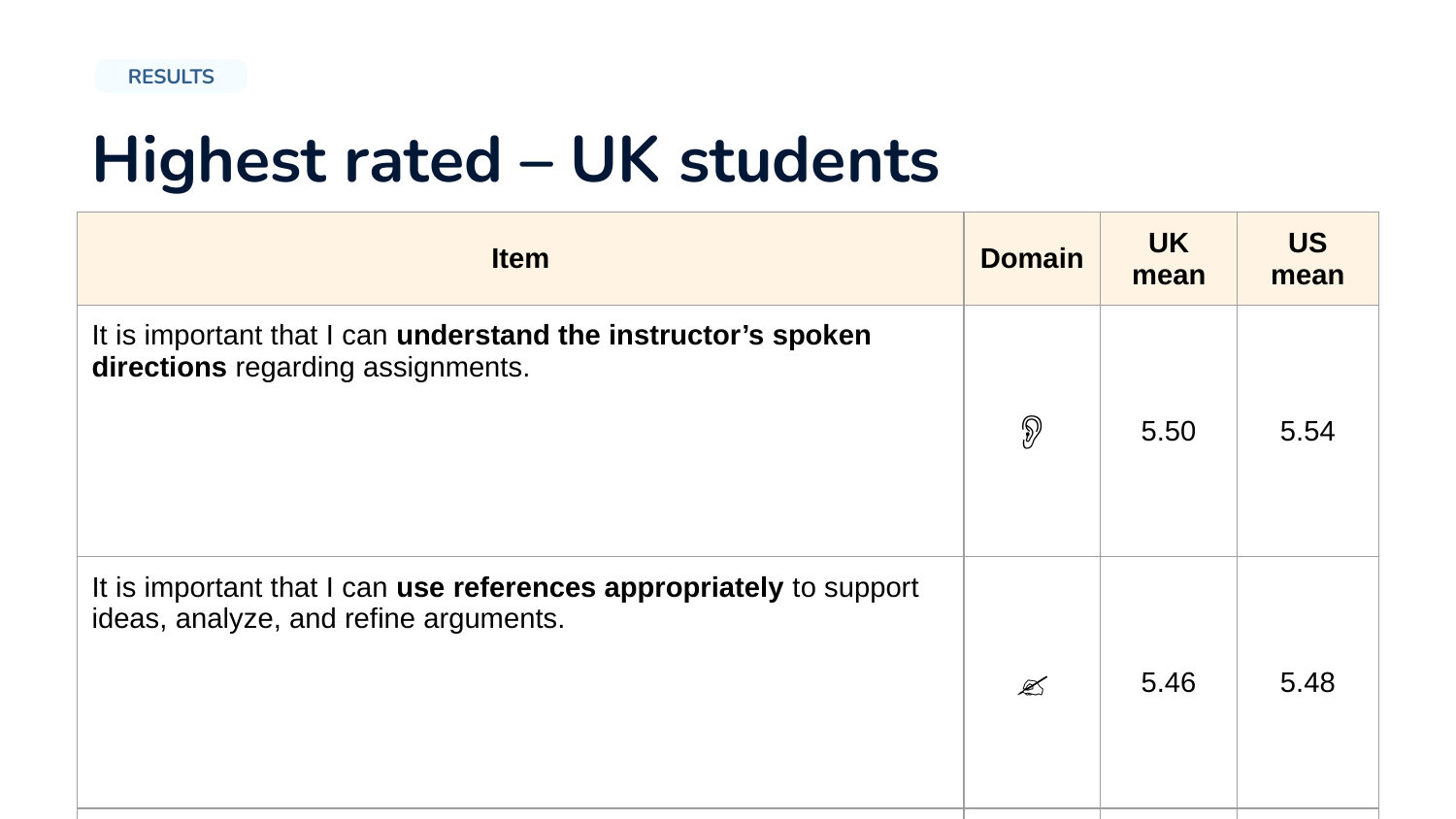

TOPIC 3
RESULTS
Highest rated – UK students
| Item | Domain | UK mean | US mean |
| --- | --- | --- | --- |
| It is important that I can understand the instructor’s spoken directions regarding assignments. | 👂 | 5.50 | 5.54 |
| It is important that I can use references appropriately to support ideas, analyze, and refine arguments. | ✍️ | 5.46 | 5.48 |
| It is important that I can finish writing assignments on time. | ✍️ | 5.46 | 5.62 |
| It is important that I can understand the difference between suggestions, advice, directives, and warnings when spoken (e.g., as heard in a lecture or during a conversation). | 👂 | 5.42 | 5.43 |
| I frequently need to read digital reading assignments (e.g., PDFs, e-books). | 💻 | 5.42 | 5.60 |